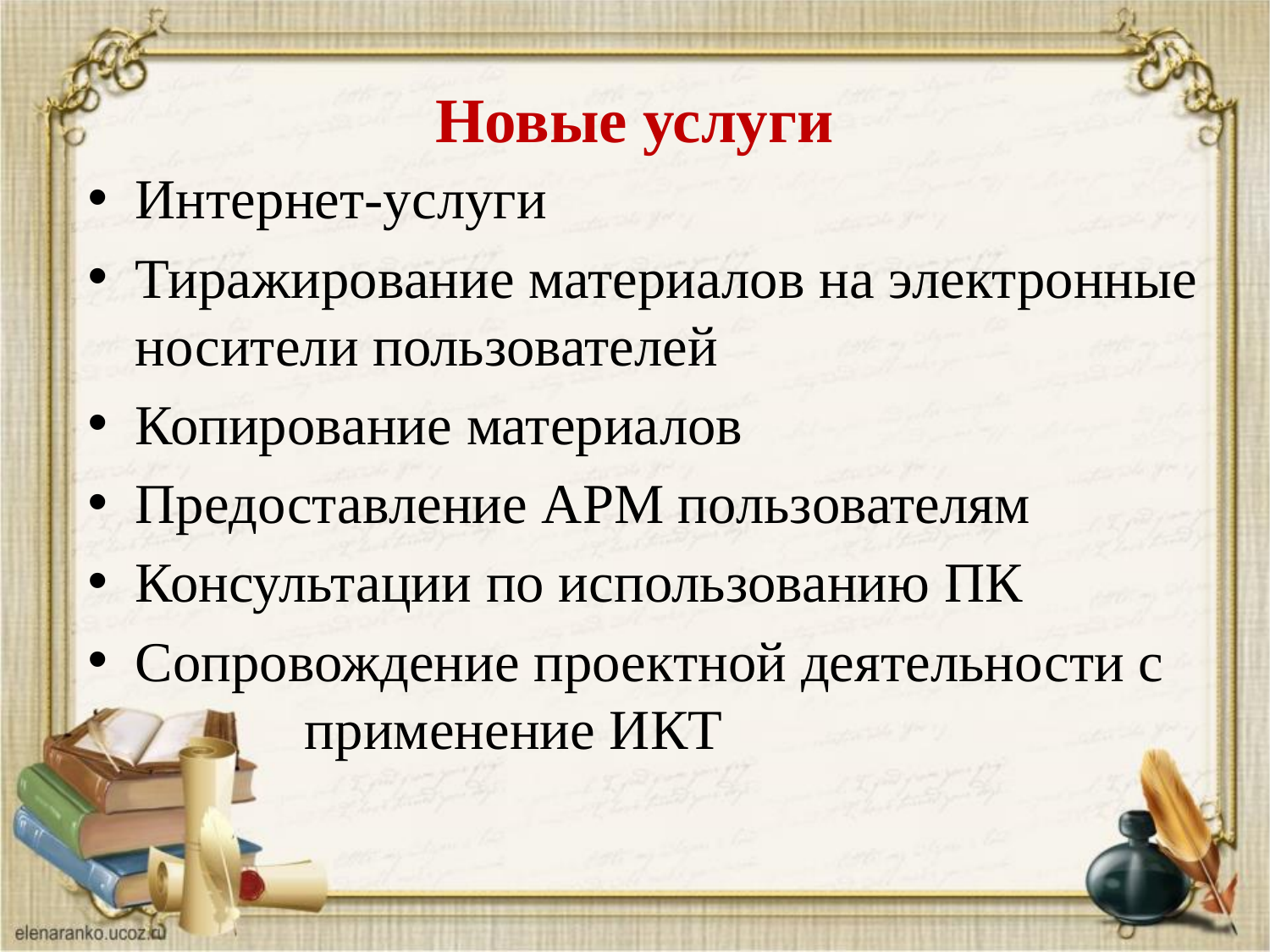

# Новые услуги
Интернет-услуги
Тиражирование материалов на электронные носители пользователей
Копирование материалов
Предоставление АРМ пользователям
Консультации по использованию ПК
Сопровождение проектной деятельности с 	   применение ИКТ